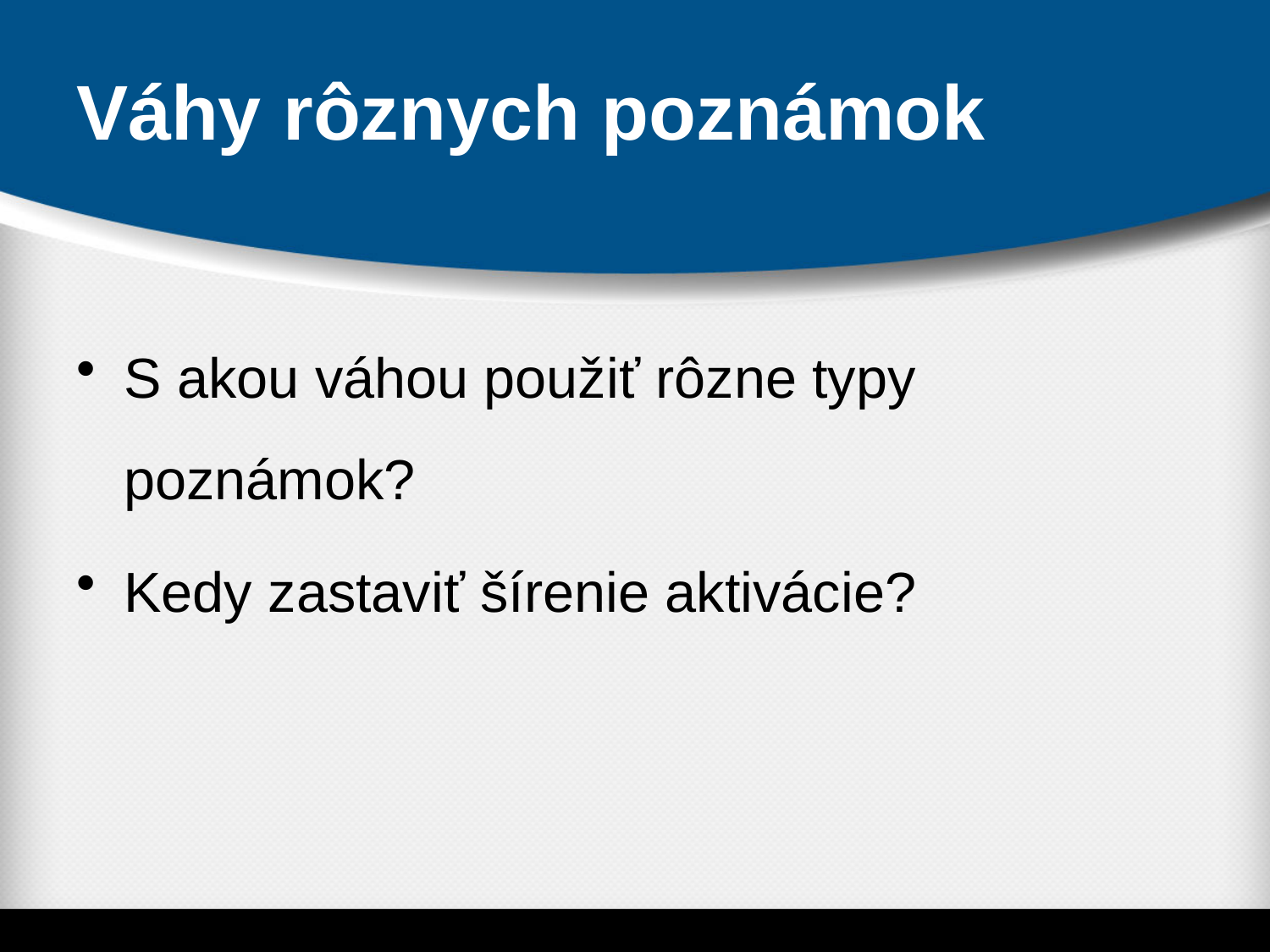

# Váhy rôznych poznámok

S akou váhou použiť rôzne typy poznámok?
Kedy zastaviť šírenie aktivácie?